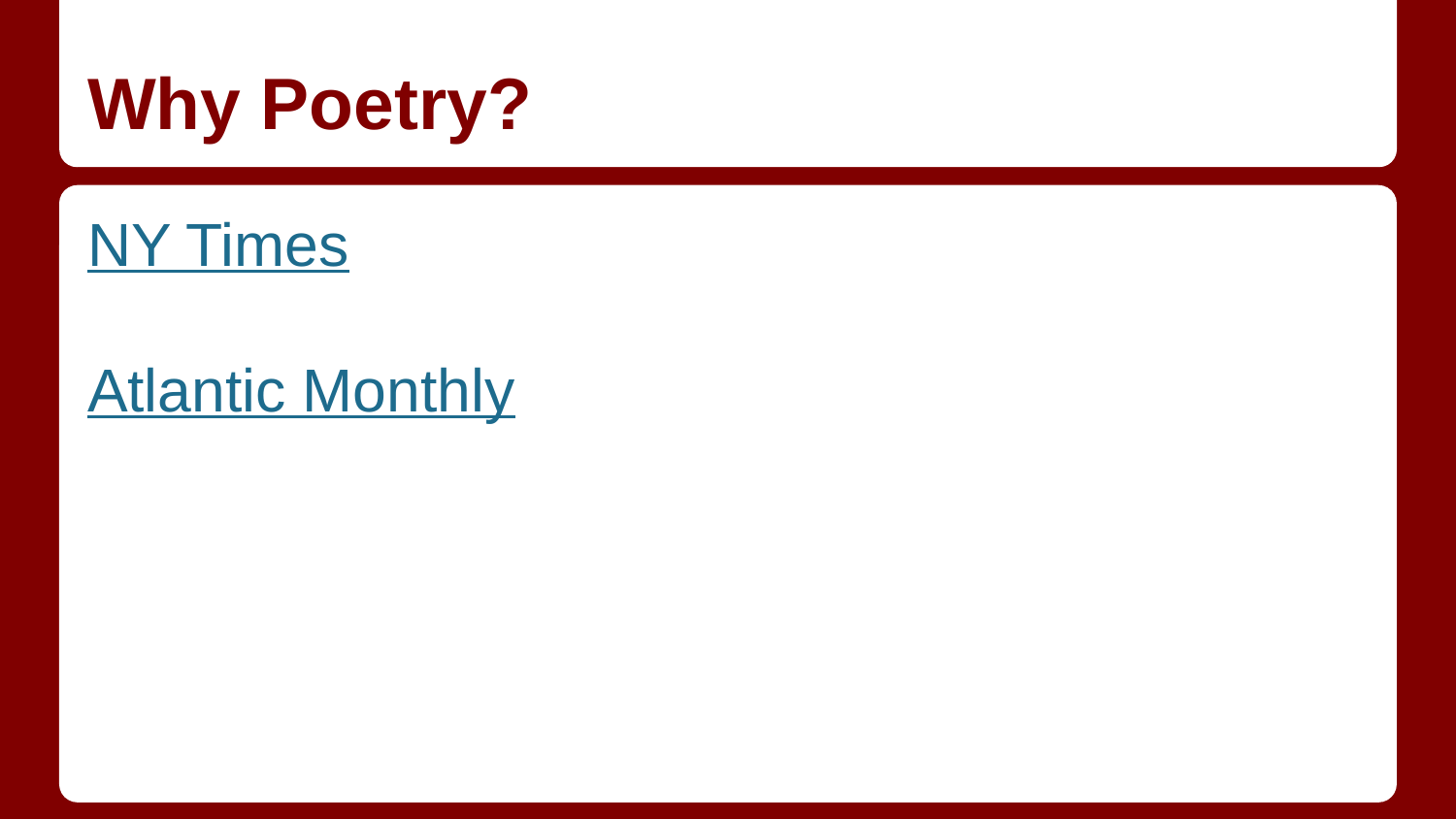

# Why Poetry?
NY Times

Atlantic Monthly